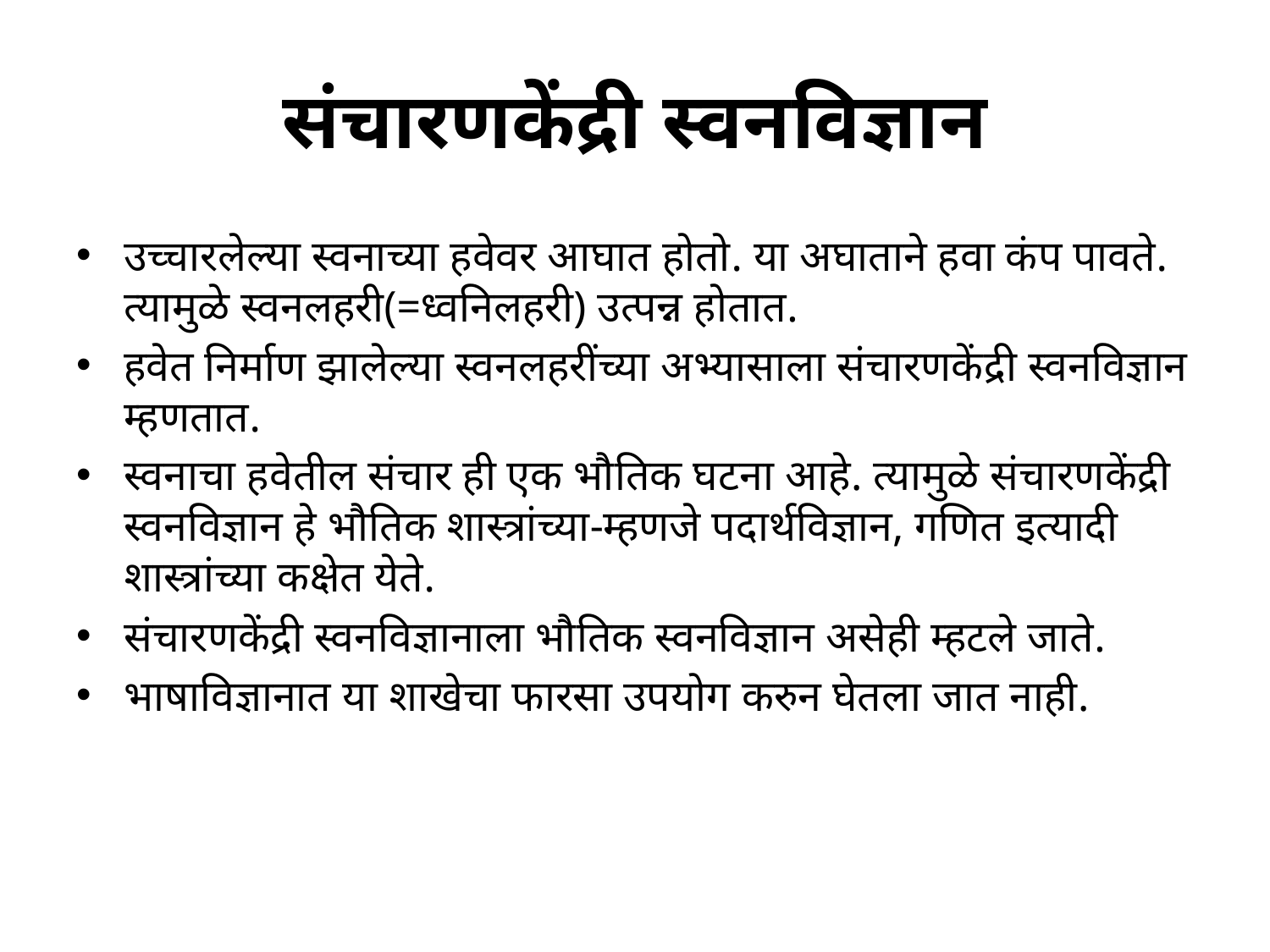

# संचारणकेंद्री स्वनविज्ञान
उच्चारलेल्या स्वनाच्या हवेवर आघात होतो. या अघाताने हवा कंप पावते. त्यामुळे स्वनलहरी(=ध्वनिलहरी) उत्पन्न होतात.
हवेत निर्माण झालेल्या स्वनलहरींच्या अभ्यासाला संचारणकेंद्री स्वनविज्ञान म्हणतात.
स्वनाचा हवेतील संचार ही एक भौतिक घटना आहे. त्यामुळे संचारणकेंद्री स्वनविज्ञान हे भौतिक शास्त्रांच्या-म्हणजे पदार्थविज्ञान, गणित इत्यादी शास्त्रांच्या कक्षेत येते.
संचारणकेंद्री स्वनविज्ञानाला भौतिक स्वनविज्ञान असेही म्हटले जाते.
भाषाविज्ञानात या शाखेचा फारसा उपयोग करुन घेतला जात नाही.